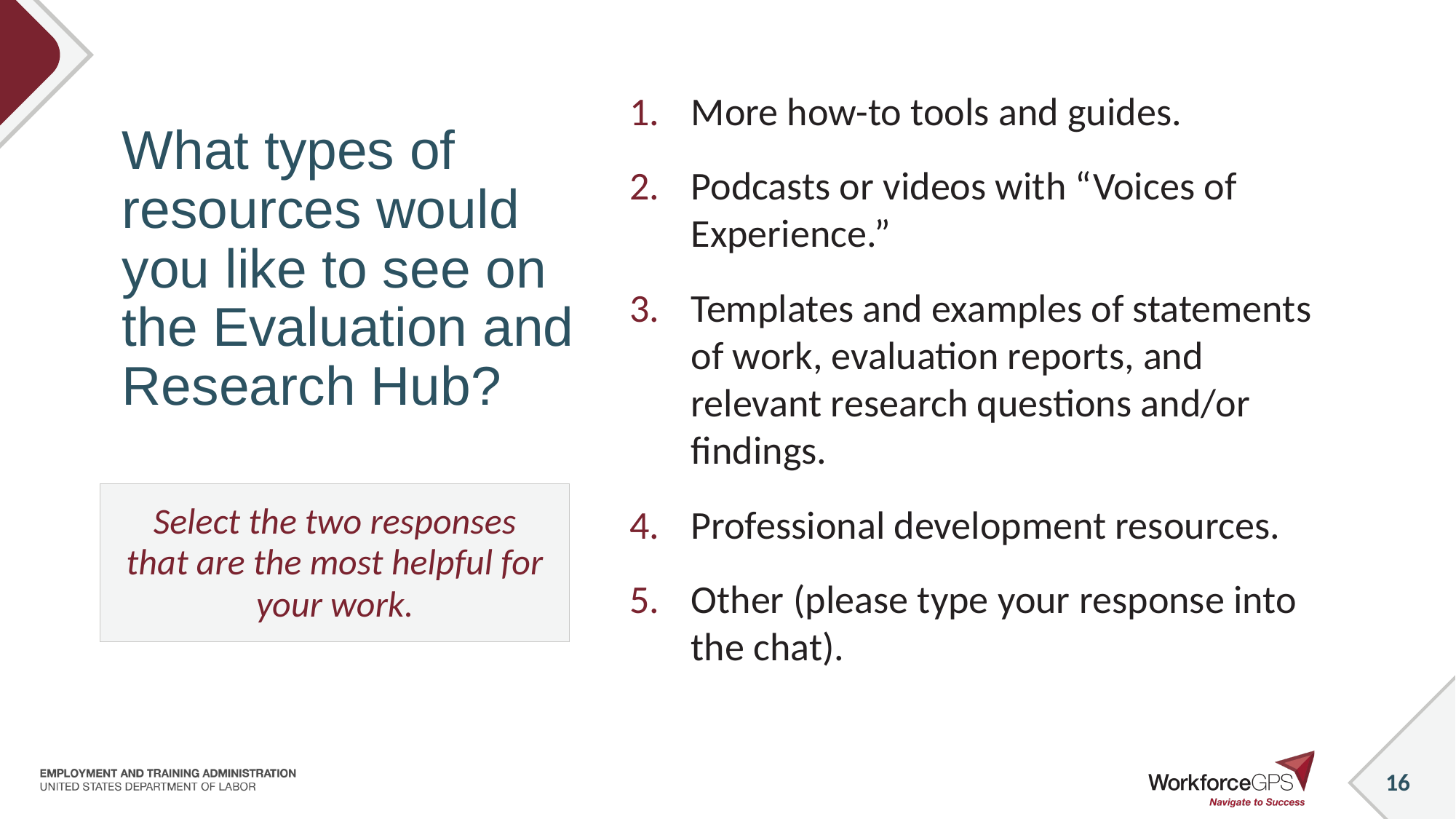

More how-to tools and guides.
Podcasts or videos with “Voices of Experience.”
Templates and examples of statements of work, evaluation reports, and relevant research questions and/or findings.
Professional development resources.
Other (please type your response into the chat).
# What types of resources would you like to see on the Evaluation and Research Hub?
Select the two responses that are the most helpful for your work.
16